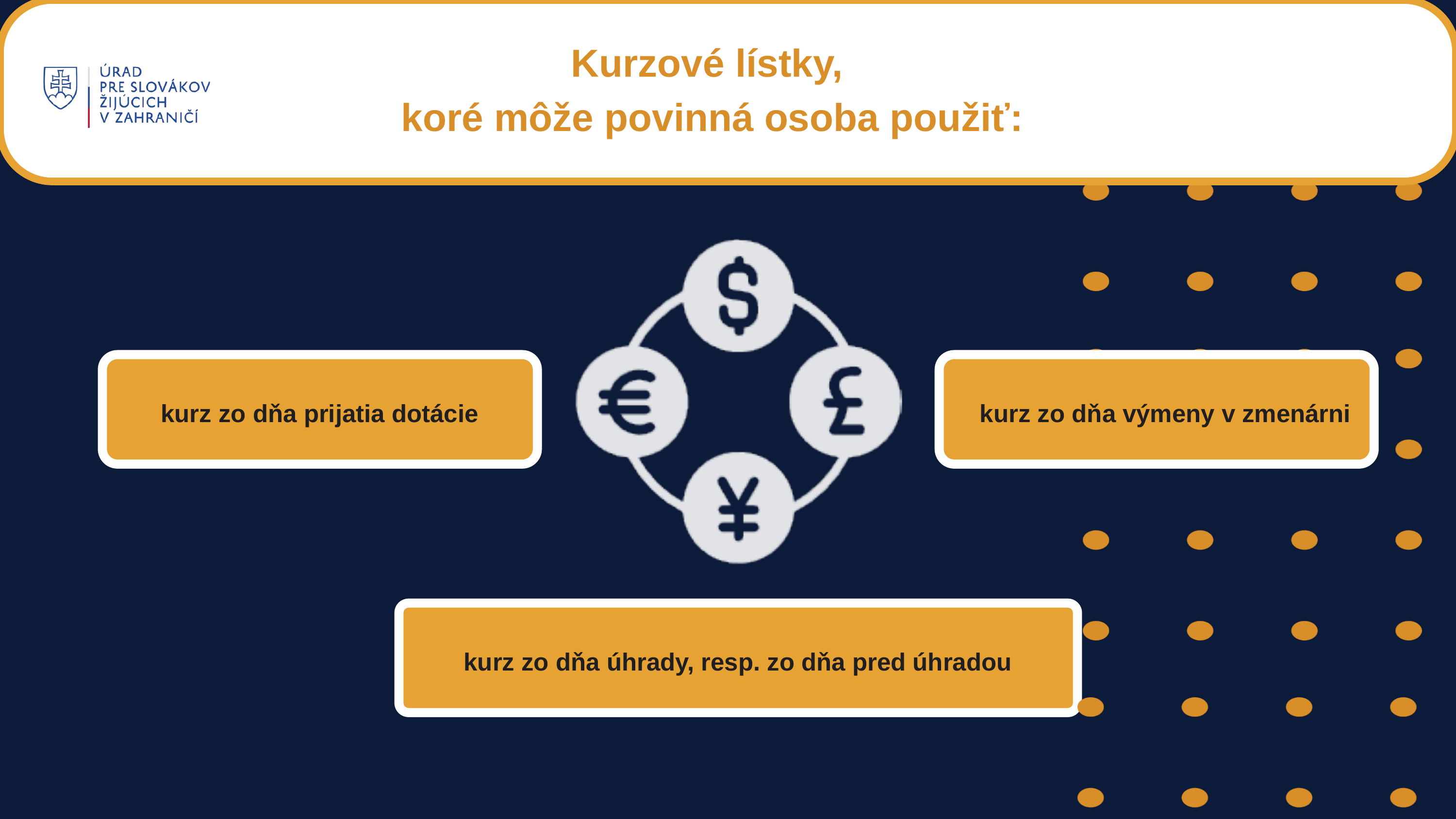

Kurzové lístky,
 koré môže povinná osoba použiť:

Pri nahrávaní príloh v časti Kurzové lístky
povinná osoba môže použiť:

kurz zo dňa prijatia dotácie
kurz zo dňa výmeny v zmenárni

kurz zo dňa úhrady, resp. zo dňa pred úhradou